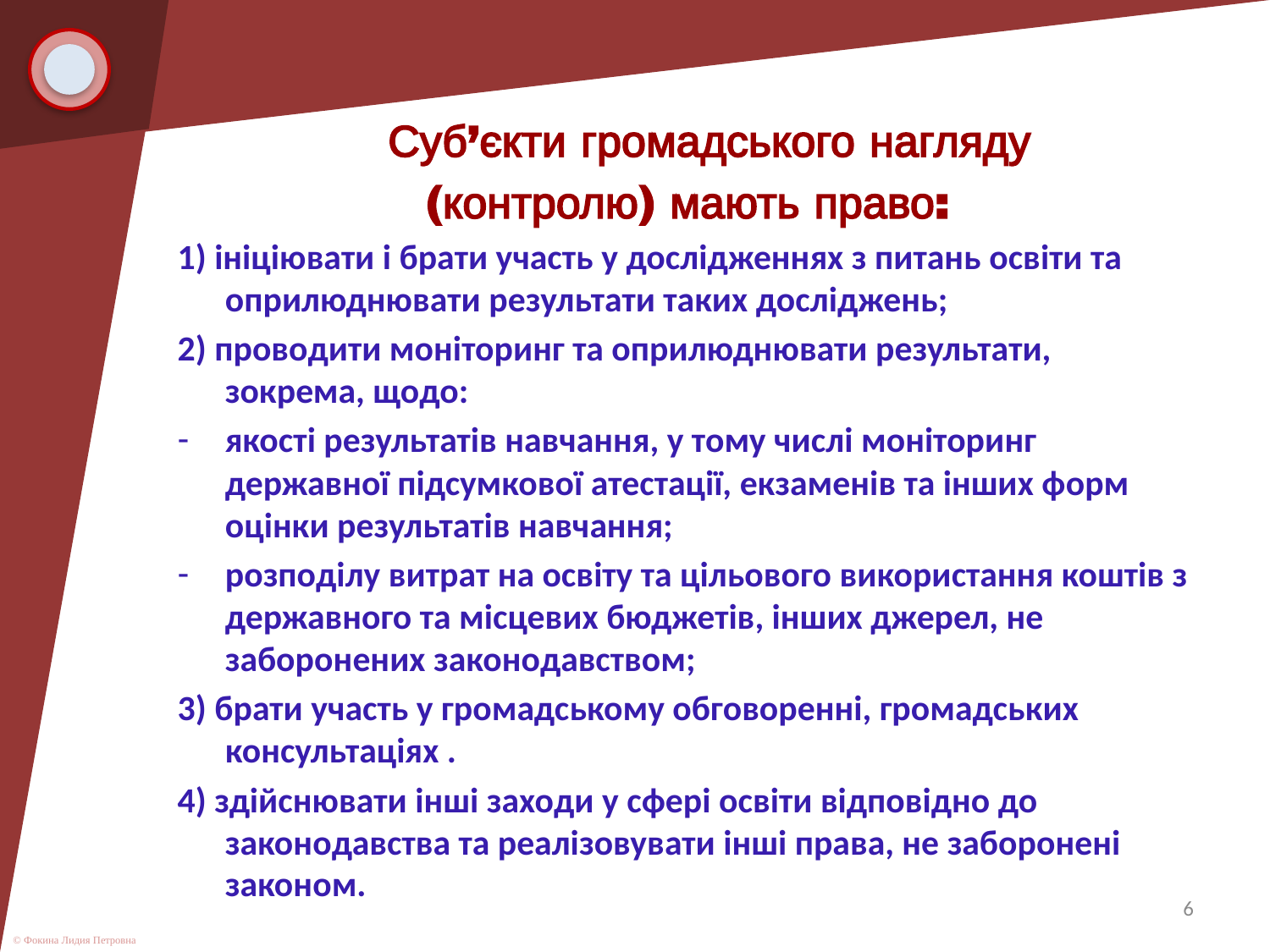

Суб’єкти громадського нагляду
                 (контролю) мають право:
1) ініціювати і брати участь у дослідженнях з питань освіти та оприлюднювати результати таких досліджень;
2) проводити моніторинг та оприлюднювати результати, зокрема, щодо:
якості результатів навчання, у тому числі моніторинг державної підсумкової атестації, екзаменів та інших форм оцінки результатів навчання;
розподілу витрат на освіту та цільового використання коштів з державного та місцевих бюджетів, інших джерел, не заборонених законодавством;
3) брати участь у громадському обговоренні, громадських консультаціях .
4) здійснювати інші заходи у сфері освіти відповідно до законодавства та реалізовувати інші права, не заборонені законом.

6